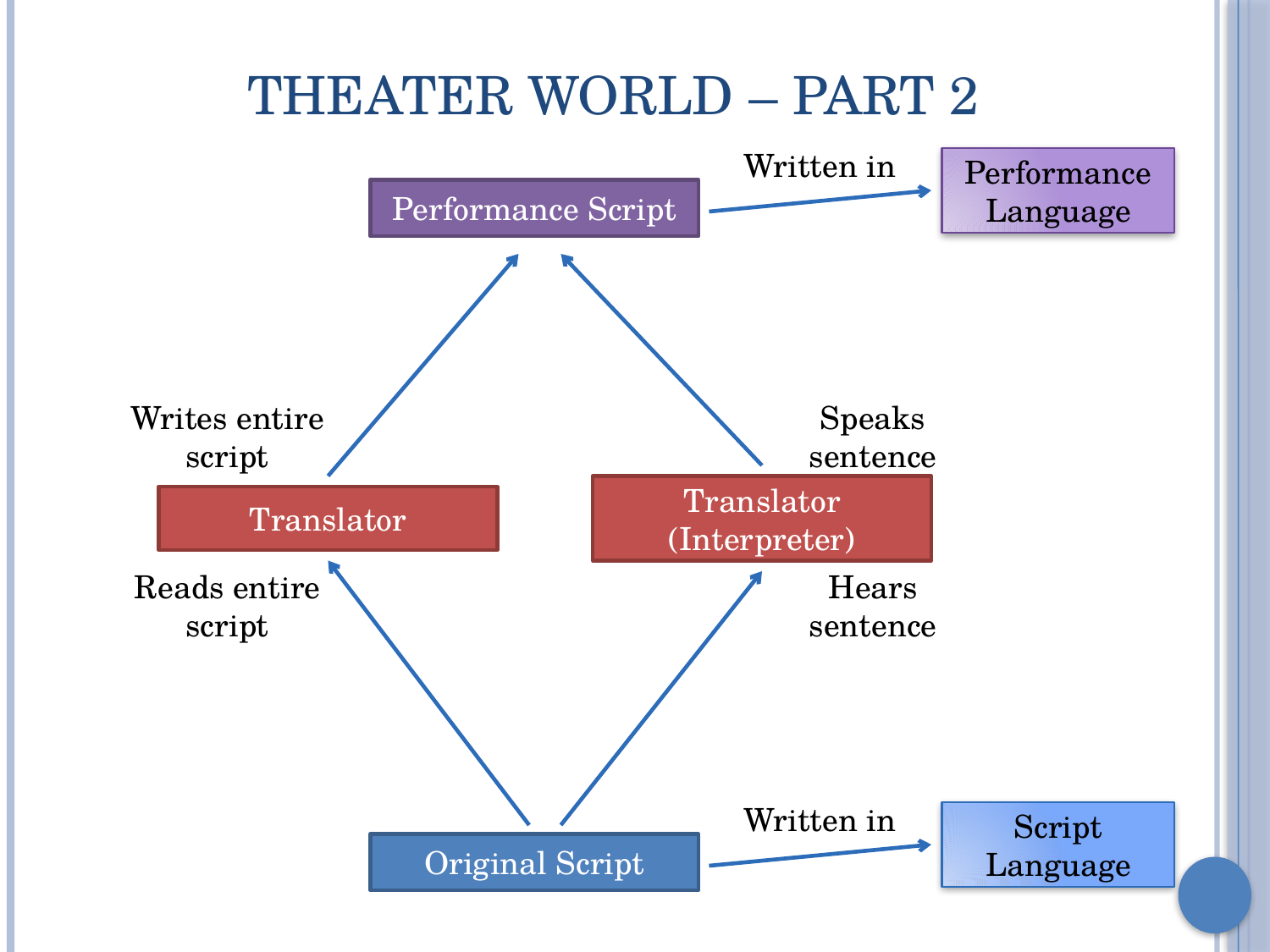

# Theater World – Part 2
Written in
Performance Language
Performance Script
Writes entire script
Speaks sentence
Translator (Interpreter)
Translator
Reads entire script
Hears sentence
Written in
Script Language
Original Script